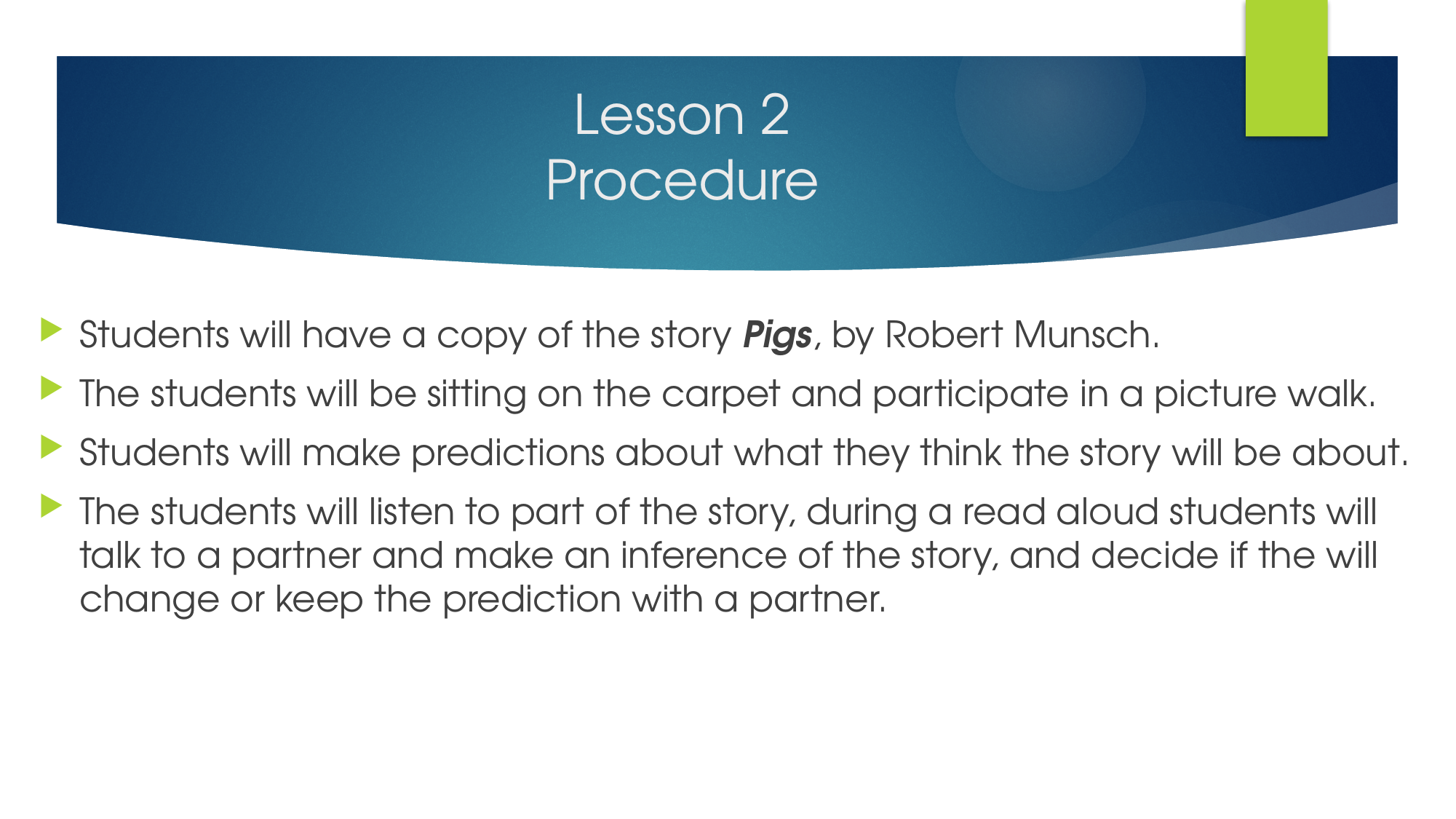

# Lesson 2 Procedure
Students will have a copy of the story Pigs, by Robert Munsch.
The students will be sitting on the carpet and participate in a picture walk.
Students will make predictions about what they think the story will be about.
The students will listen to part of the story, during a read aloud students will talk to a partner and make an inference of the story, and decide if the will change or keep the prediction with a partner.